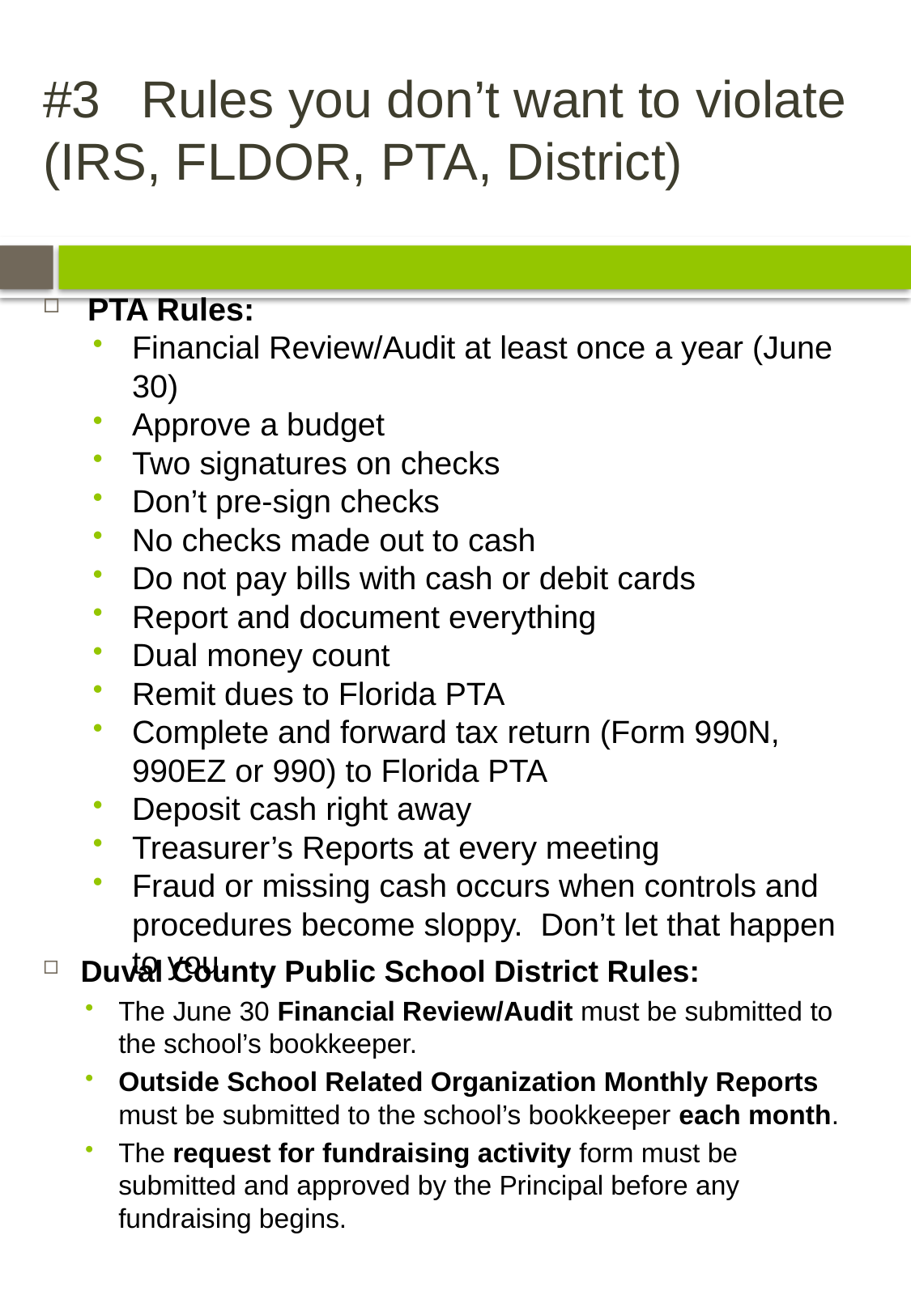

# #3	Rules you don’t want to violate (IRS, FLDOR, PTA, District)
PTA Rules:
Financial Review/Audit at least once a year (June 30)
Approve a budget
Two signatures on checks
Don’t pre-sign checks
No checks made out to cash
Do not pay bills with cash or debit cards
Report and document everything
Dual money count
Remit dues to Florida PTA
Complete and forward tax return (Form 990N, 990EZ or 990) to Florida PTA
Deposit cash right away
Treasurer’s Reports at every meeting
Fraud or missing cash occurs when controls and procedures become sloppy.  Don’t let that happen to you.

Duval County Public School District Rules:
The June 30 Financial Review/Audit must be submitted to the school’s bookkeeper.
Outside School Related Organization Monthly Reports must be submitted to the school’s bookkeeper each month.
The request for fundraising activity form must be submitted and approved by the Principal before any fundraising begins.